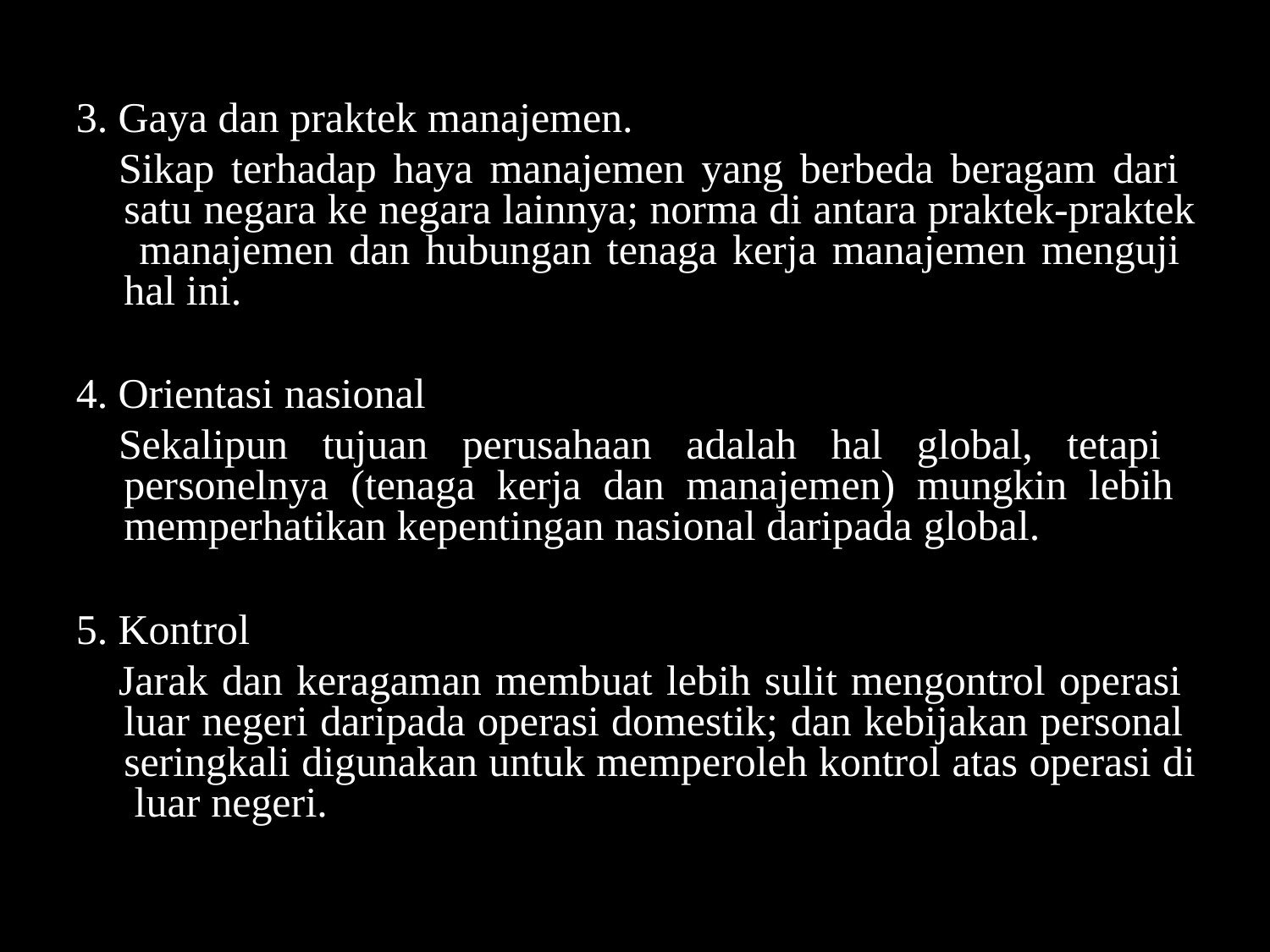

Gaya dan praktek manajemen.
Sikap terhadap haya manajemen yang berbeda beragam dari  satu negara ke negara lainnya; norma di antara praktek-praktek  manajemen dan hubungan tenaga kerja manajemen menguji  hal ini.

Orientasi nasional
Sekalipun tujuan perusahaan adalah hal global, tetapi  personelnya (tenaga kerja dan manajemen) mungkin lebih  memperhatikan kepentingan nasional daripada global.

Kontrol
Jarak dan keragaman membuat lebih sulit mengontrol operasi  luar negeri daripada operasi domestik; dan kebijakan personal  seringkali digunakan untuk memperoleh kontrol atas operasi di  luar negeri.